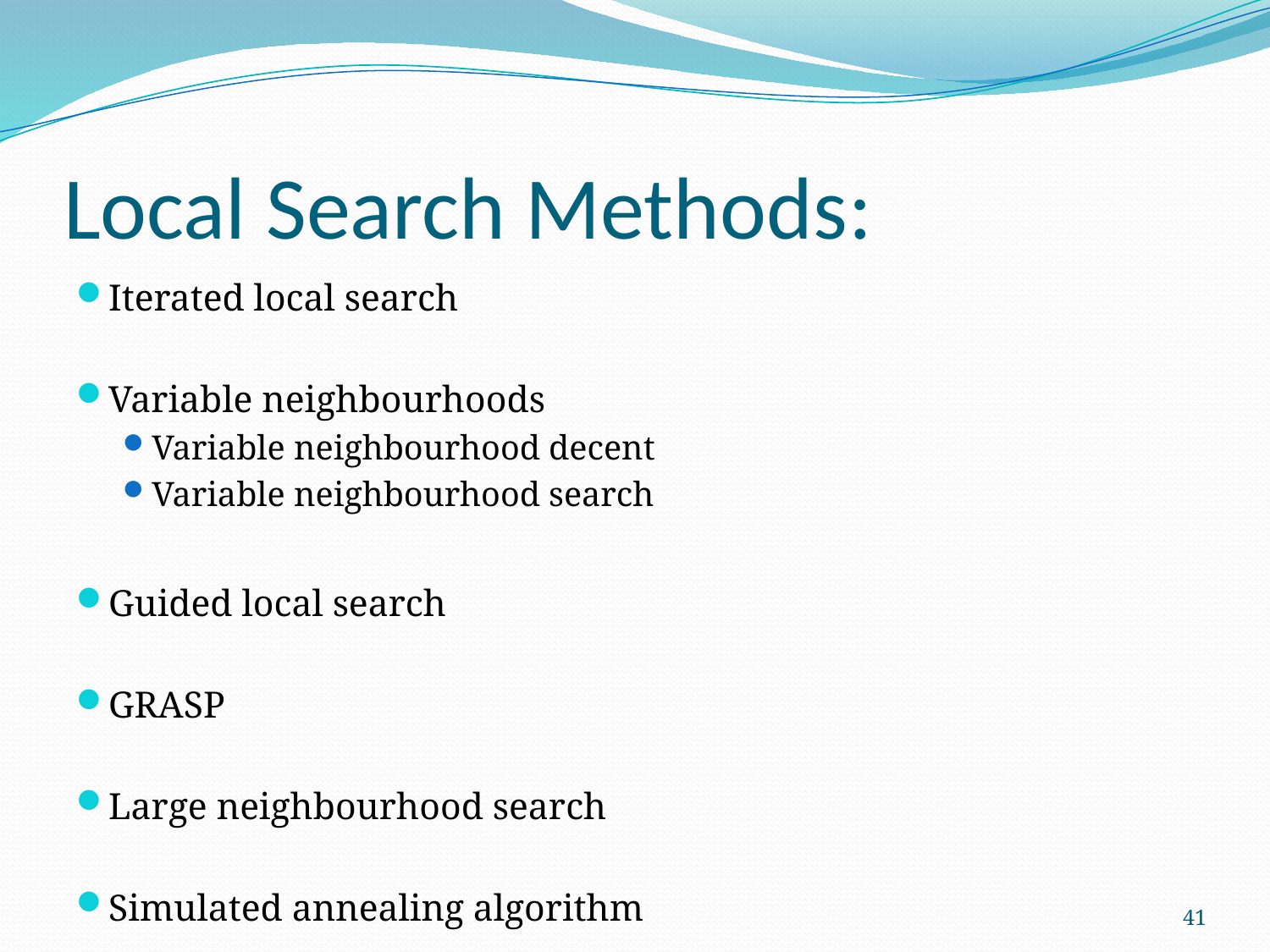

# Local Search Methods:
Iterated local search

Variable neighbourhoods
Variable neighbourhood decent
Variable neighbourhood search

Guided local search

GRASP

Large neighbourhood search

Simulated annealing algorithm

41